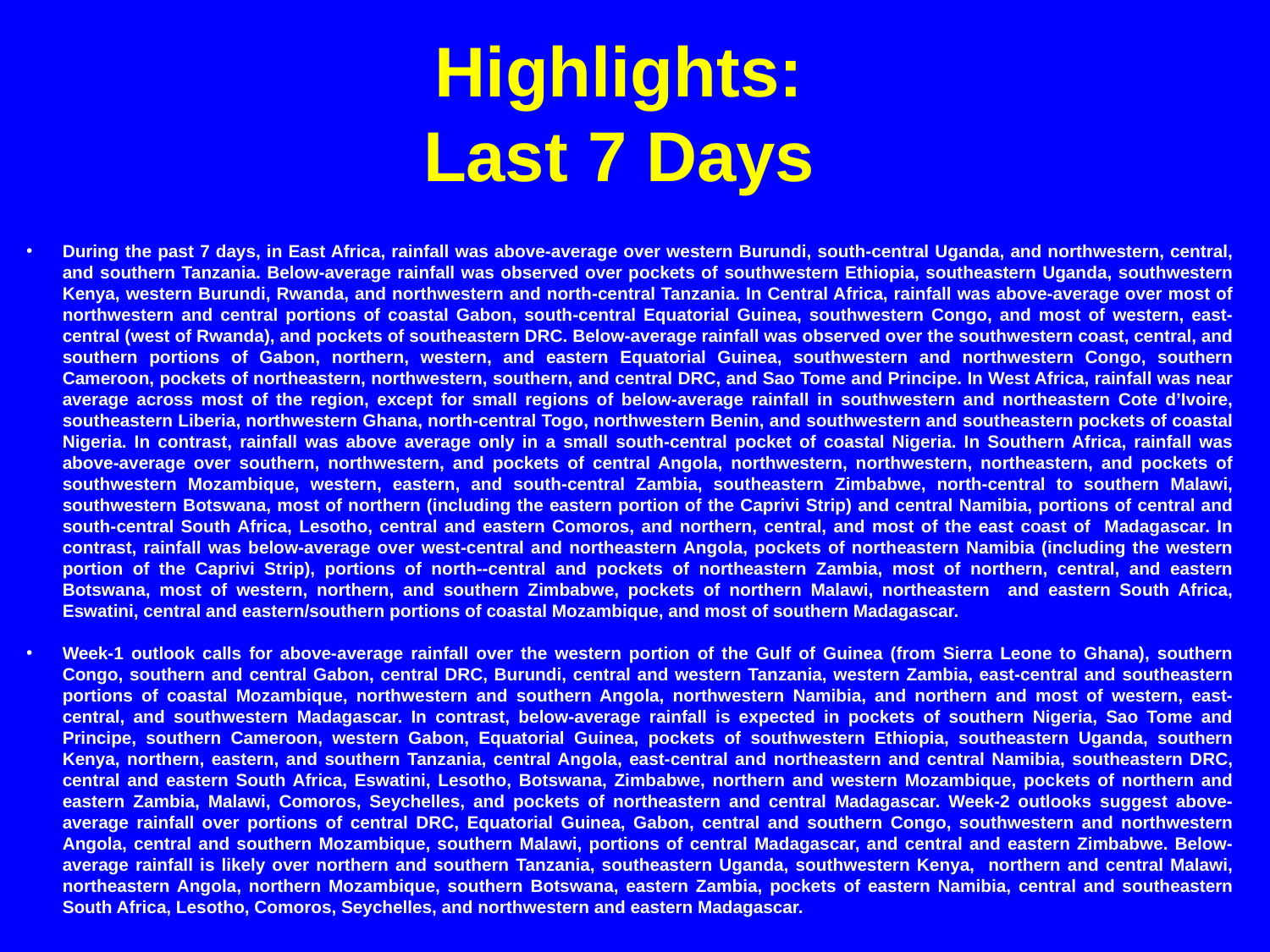

# Highlights: Last 7 Days

During the past 7 days, in East Africa, rainfall was above-average over western Burundi, south-central Uganda, and northwestern, central, and southern Tanzania. Below-average rainfall was observed over pockets of southwestern Ethiopia, southeastern Uganda, southwestern Kenya, western Burundi, Rwanda, and northwestern and north-central Tanzania. In Central Africa, rainfall was above-average over most of northwestern and central portions of coastal Gabon, south-central Equatorial Guinea, southwestern Congo, and most of western, east-central (west of Rwanda), and pockets of southeastern DRC. Below-average rainfall was observed over the southwestern coast, central, and southern portions of Gabon, northern, western, and eastern Equatorial Guinea, southwestern and northwestern Congo, southern Cameroon, pockets of northeastern, northwestern, southern, and central DRC, and Sao Tome and Principe. In West Africa, rainfall was near average across most of the region, except for small regions of below-average rainfall in southwestern and northeastern Cote d’Ivoire, southeastern Liberia, northwestern Ghana, north-central Togo, northwestern Benin, and southwestern and southeastern pockets of coastal Nigeria. In contrast, rainfall was above average only in a small south-central pocket of coastal Nigeria. In Southern Africa, rainfall was above-average over southern, northwestern, and pockets of central Angola, northwestern, northwestern, northeastern, and pockets of southwestern Mozambique, western, eastern, and south-central Zambia, southeastern Zimbabwe, north-central to southern Malawi, southwestern Botswana, most of northern (including the eastern portion of the Caprivi Strip) and central Namibia, portions of central and south-central South Africa, Lesotho, central and eastern Comoros, and northern, central, and most of the east coast of  Madagascar. In contrast, rainfall was below-average over west-central and northeastern Angola, pockets of northeastern Namibia (including the western portion of the Caprivi Strip), portions of north--central and pockets of northeastern Zambia, most of northern, central, and eastern Botswana, most of western, northern, and southern Zimbabwe, pockets of northern Malawi, northeastern  and eastern South Africa, Eswatini, central and eastern/southern portions of coastal Mozambique, and most of southern Madagascar.

Week-1 outlook calls for above-average rainfall over the western portion of the Gulf of Guinea (from Sierra Leone to Ghana), southern Congo, southern and central Gabon, central DRC, Burundi, central and western Tanzania, western Zambia, east-central and southeastern portions of coastal Mozambique, northwestern and southern Angola, northwestern Namibia, and northern and most of western, east-central, and southwestern Madagascar. In contrast, below-average rainfall is expected in pockets of southern Nigeria, Sao Tome and Principe, southern Cameroon, western Gabon, Equatorial Guinea, pockets of southwestern Ethiopia, southeastern Uganda, southern Kenya, northern, eastern, and southern Tanzania, central Angola, east-central and northeastern and central Namibia, southeastern DRC, central and eastern South Africa, Eswatini, Lesotho, Botswana, Zimbabwe, northern and western Mozambique, pockets of northern and eastern Zambia, Malawi, Comoros, Seychelles, and pockets of northeastern and central Madagascar. Week-2 outlooks suggest above-average rainfall over portions of central DRC, Equatorial Guinea, Gabon, central and southern Congo, southwestern and northwestern Angola, central and southern Mozambique, southern Malawi, portions of central Madagascar, and central and eastern Zimbabwe. Below-average rainfall is likely over northern and southern Tanzania, southeastern Uganda, southwestern Kenya,  northern and central Malawi, northeastern Angola, northern Mozambique, southern Botswana, eastern Zambia, pockets of eastern Namibia, central and southeastern South Africa, Lesotho, Comoros, Seychelles, and northwestern and eastern Madagascar.